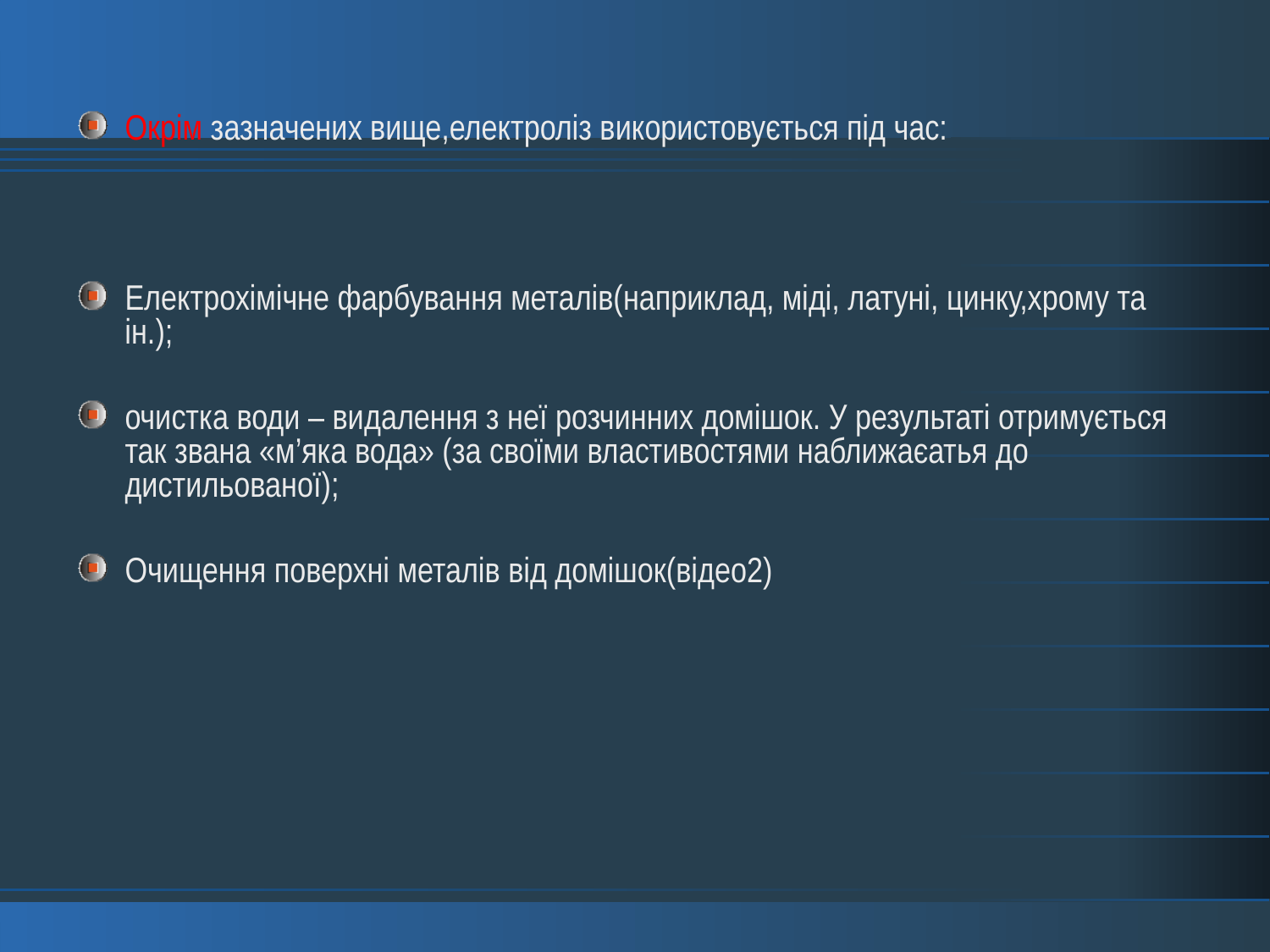

# Окрім зазначених вище,електроліз використовується під час:

Електрохімічне фарбування металів(наприклад, міді, латуні, цинку,хрому та ін.);

очистка води – видалення з неї розчинних домішок. У результаті отримується так звана «м’яка вода» (за своїми властивостями наближаєатья до дистильованої);

Очищення поверхні металів від домішок(відео2)